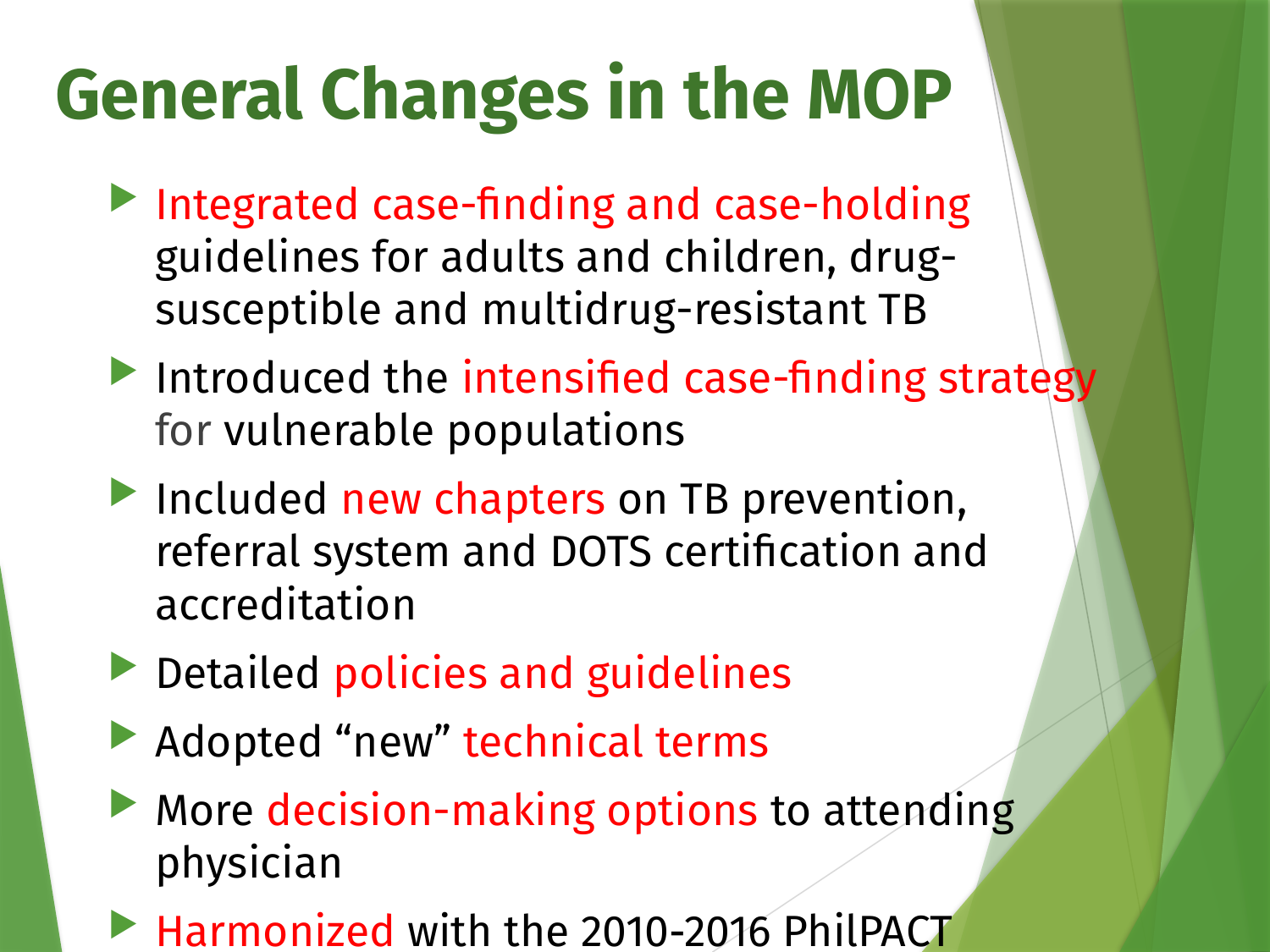

# General Changes in the MOP
Integrated case-finding and case-holding  guidelines for adults and children, drug-susceptible and multidrug-resistant TB
Introduced the intensified case-finding strategy for vulnerable populations
Included new chapters on TB prevention, referral system and DOTS certification and accreditation
Detailed policies and guidelines
Adopted “new” technical terms
More decision-making options to attending physician
Harmonized with the 2010−2016 PhilPACT